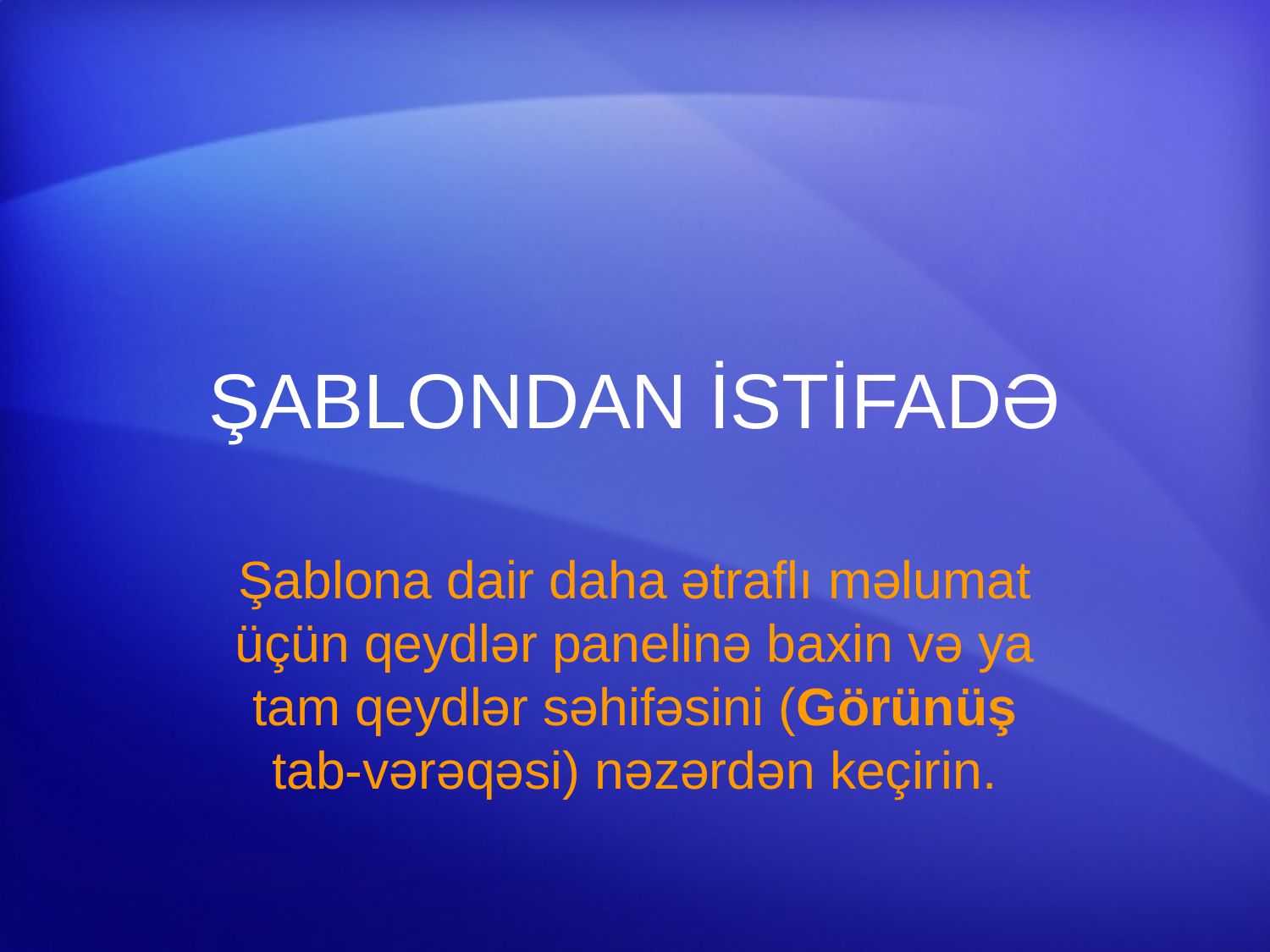

# ŞABLONDAN İSTİFADƏ
Şablona dair daha ətraflı məlumat üçün qeydlər panelinə baxin və ya tam qeydlər səhifəsini (Görünüş tab-vərəqəsi) nəzərdən keçirin.